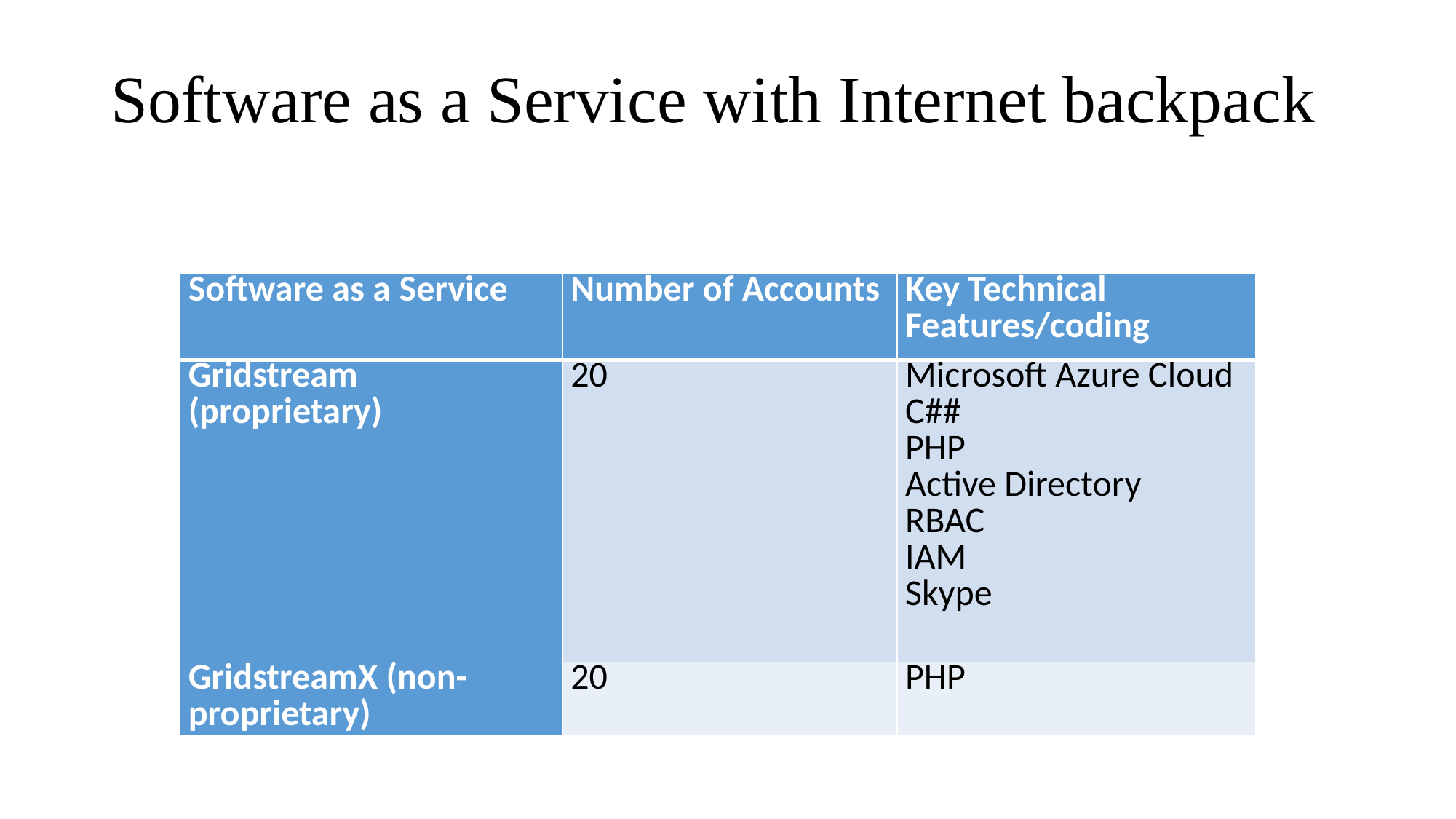

# Software as a Service with Internet backpack
| Software as a Service | Number of Accounts | Key Technical Features/coding |
| --- | --- | --- |
| Gridstream (proprietary) | 20 | Microsoft Azure Cloud C## PHP Active Directory RBAC IAM Skype |
| GridstreamX (non-proprietary) | 20 | PHP |